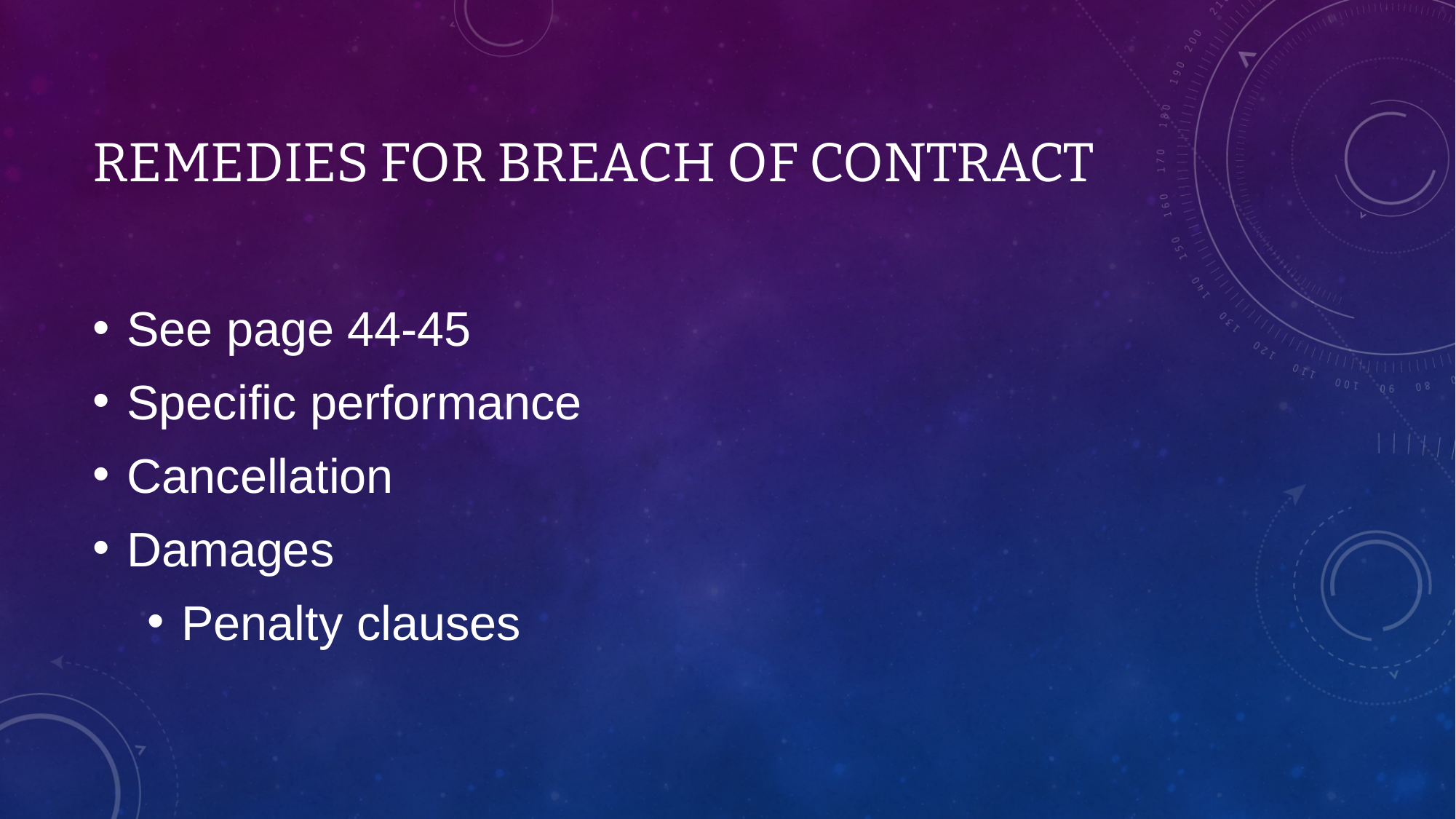

# Remedies for breach of contract
See page 44-45
Specific performance
Cancellation
Damages
Penalty clauses